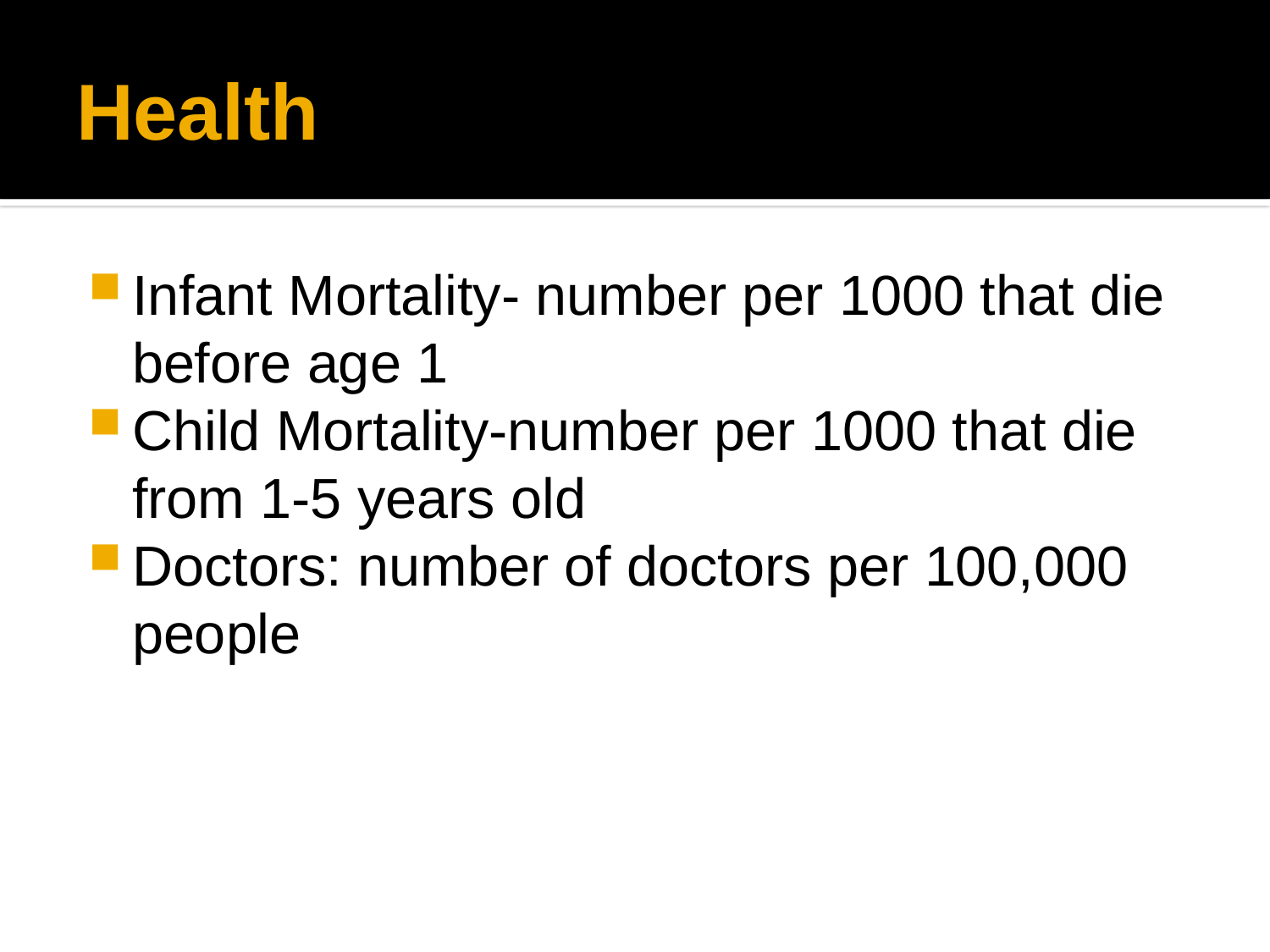

# Health
Infant Mortality- number per 1000 that die before age 1
Child Mortality-number per 1000 that die from 1-5 years old
Doctors: number of doctors per 100,000 people